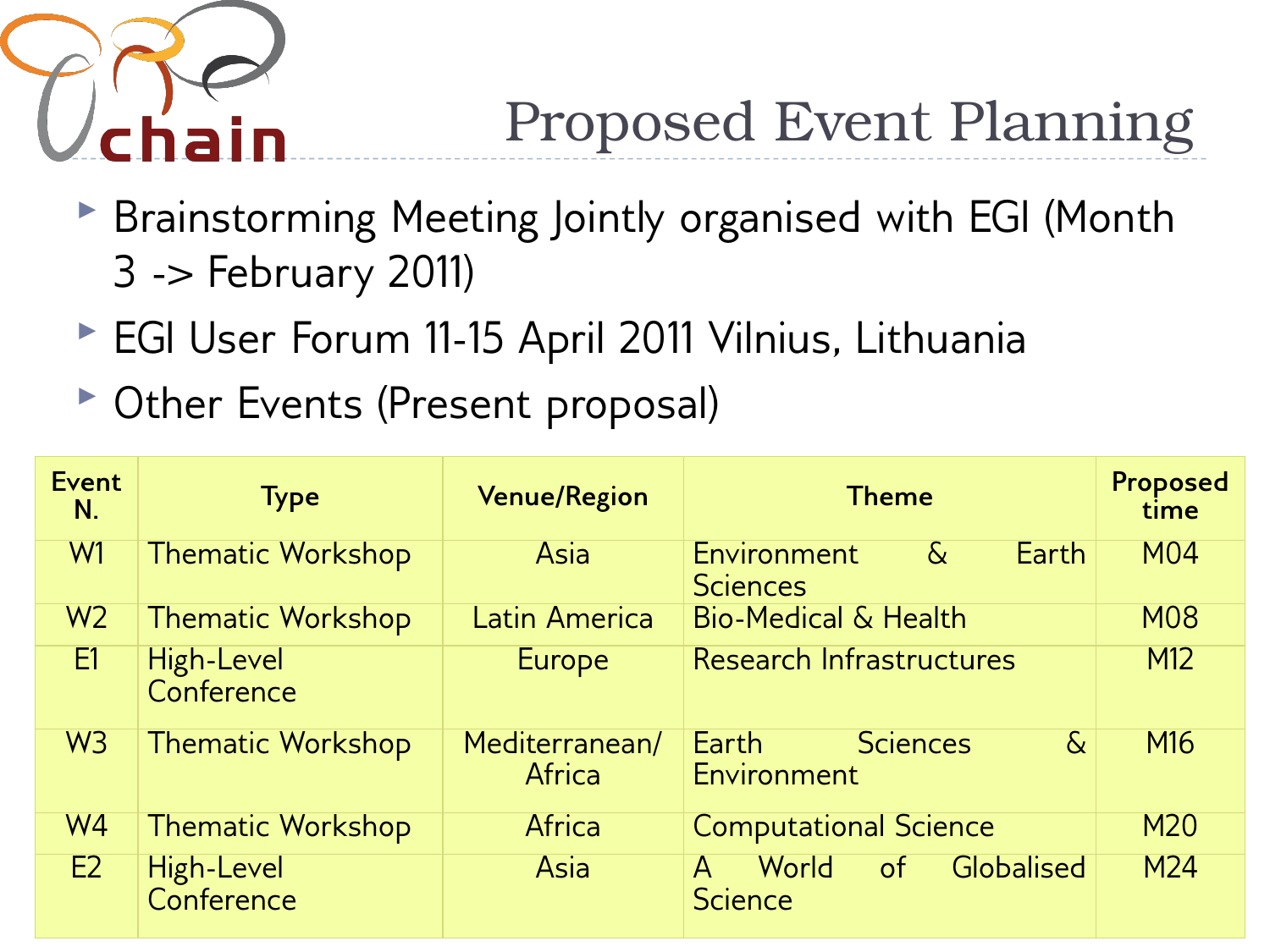

# Proposed Event Planning
Brainstorming Meeting Jointly organised with EGI (Month 3 -> February 2011)
EGI User Forum 11-15 April 2011 Vilnius, Lithuania
Other Events (Present proposal)
| Event N. | Type | Venue/Region | Theme | Proposed time |
| --- | --- | --- | --- | --- |
| W1 | Thematic Workshop | Asia | Environment & Earth Sciences | M04 |
| W2 | Thematic Workshop | Latin America | Bio-Medical & Health | M08 |
| E1 | High-Level Conference | Europe | Research Infrastructures | M12 |
| W3 | Thematic Workshop | Mediterranean/ Africa | Earth Sciences & Environment | M16 |
| W4 | Thematic Workshop | Africa | Computational Science | M20 |
| E2 | High-Level Conference | Asia | A World of Globalised Science | M24 |